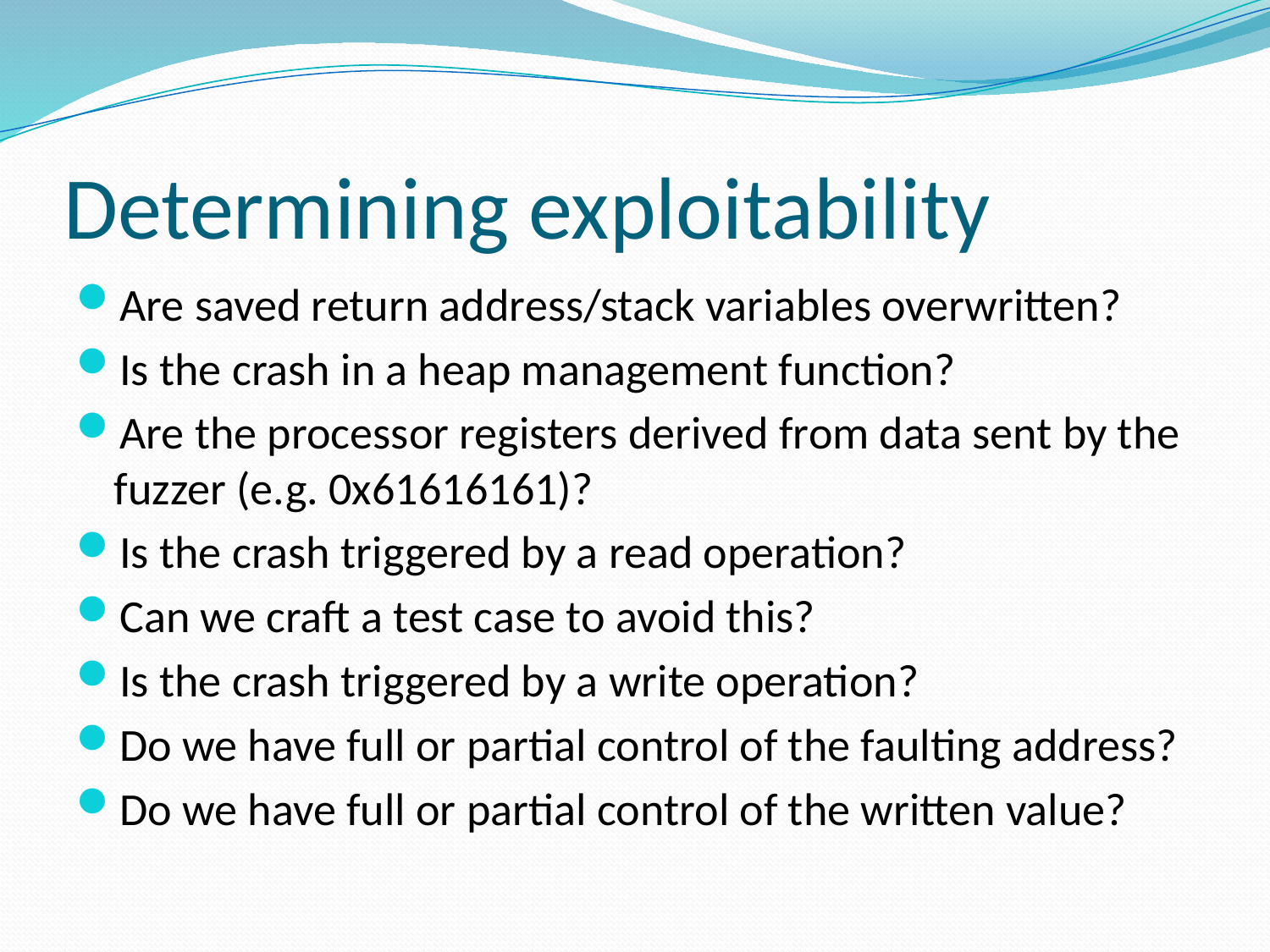

# Determining exploitability
Are saved return address/stack variables overwritten?
Is the crash in a heap management function?
Are the processor registers derived from data sent by the fuzzer (e.g. 0x61616161)?
Is the crash triggered by a read operation?
Can we craft a test case to avoid this?
Is the crash triggered by a write operation?
Do we have full or partial control of the faulting address?
Do we have full or partial control of the written value?